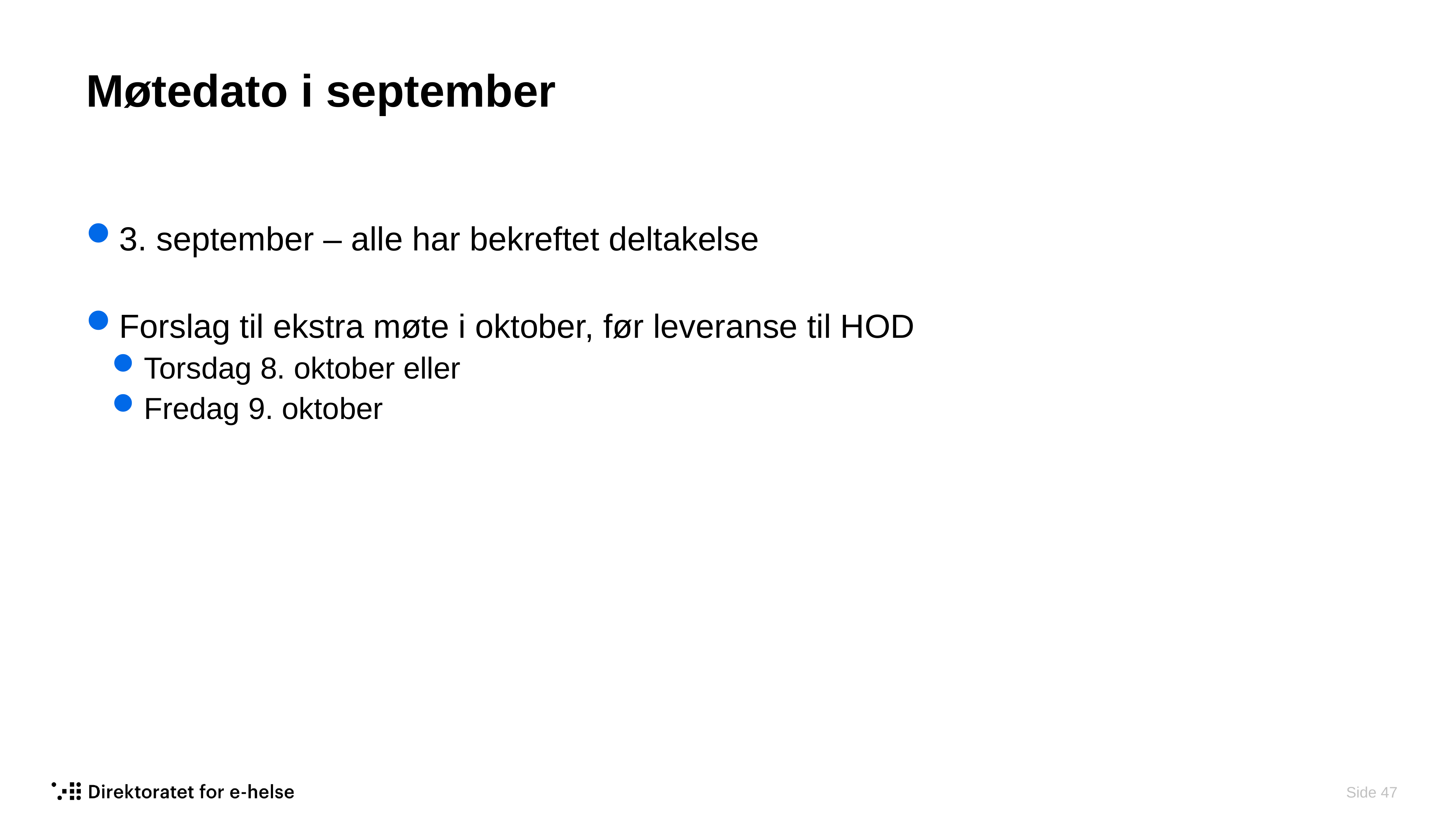

# Møtedato i september
3. september – alle har bekreftet deltakelse

Forslag til ekstra møte i oktober, før leveranse til HOD
Torsdag 8. oktober eller
Fredag 9. oktober

 Side 47